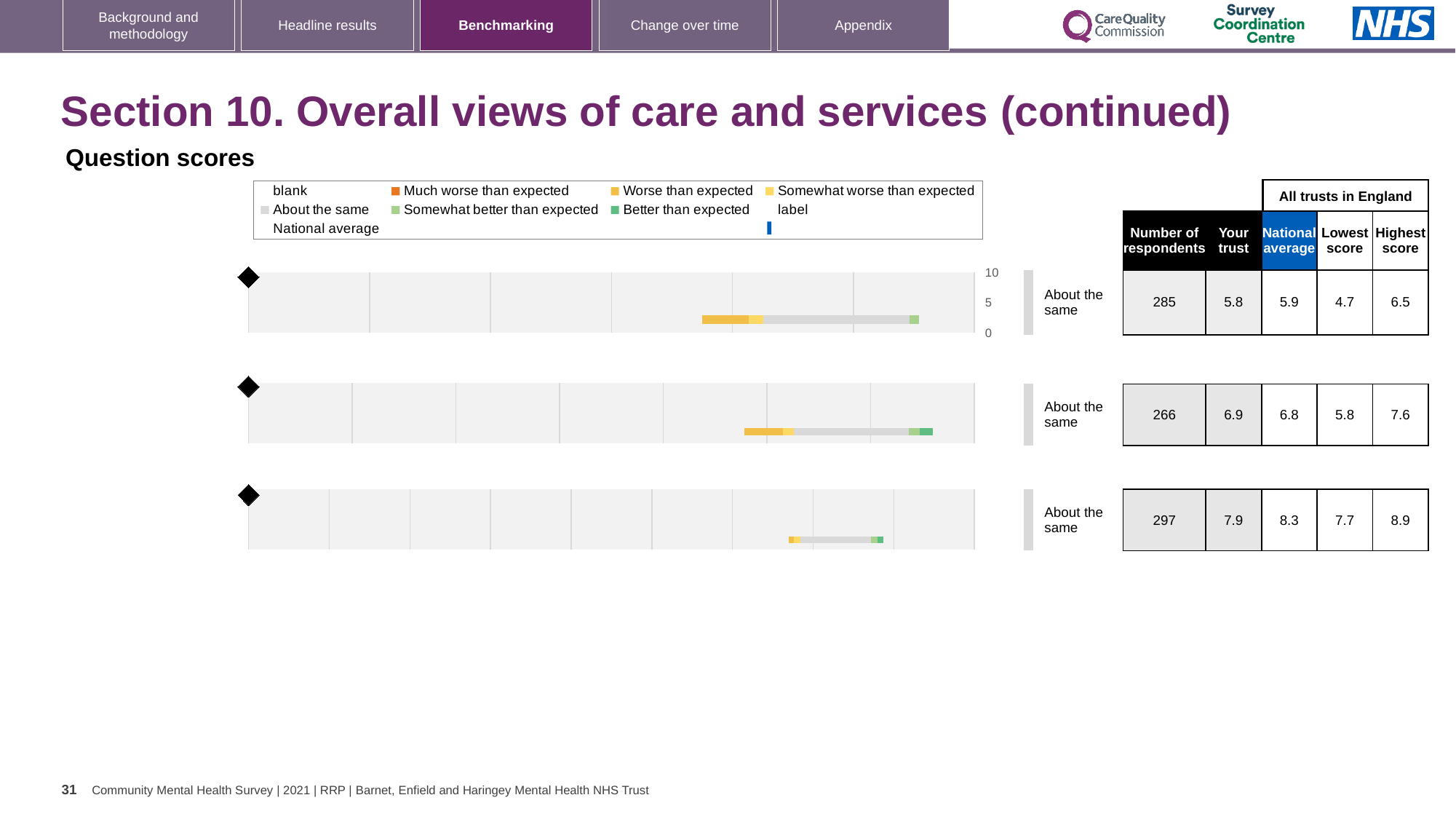

# Section 10. Overall views of care and services (continued)
Question scores

### Chart

| Category | blank | Much worse than expected | Worse than expected | Somewhat worse than expected | About the same | Somewhat better than expected | Better than expected | Much better than expected | Your trust | National average |  |
|---|---|---|---|---|---|---|---|---|---|---|---|
All trusts in England
|  |  | Number of respondents | Your trust | National average | Lowest score | Highest score |
| --- | --- | --- | --- | --- | --- | --- |
|  | About the same | 285 | 5.8 | 5.9 | 4.7 | 6.5 |
|  |  |  |  |  |  |  |
|  | About the same | 266 | 6.9 | 6.8 | 5.8 | 7.6 |
|  |  |  |  |  |  |  |
|  | About the same | 297 | 7.9 | 8.3 | 7.7 | 8.9 |
|  |  |  |  |  |  |  |

### Chart

| Category | blank | Much worse than expected | Worse than expected | Somewhat worse than expected | About the same | Somewhat better than expected | Better than expected | Much better than expected | Your Trust | Trust Average |  |
|---|---|---|---|---|---|---|---|---|---|---|---|

### Chart

| Category | blank | Much worse than expected | Worse than expected | Somewhat worse than expected | About the same | Somewhat better than expected | Better than expected | Much better than expected | Your Trust | Trust Average |  |
|---|---|---|---|---|---|---|---|---|---|---|---|
31